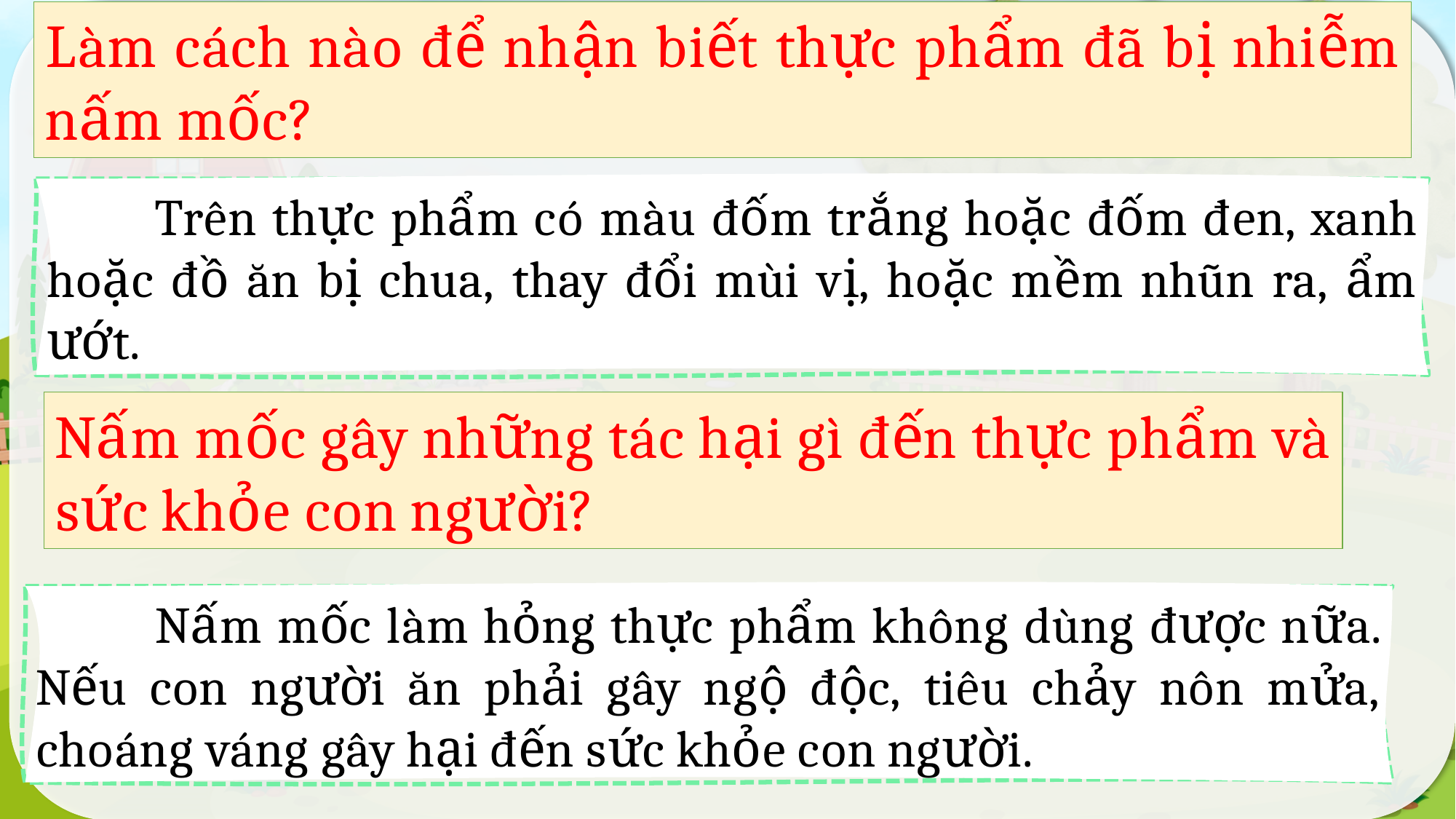

Làm cách nào để nhận biết thực phẩm đã bị nhiễm nấm mốc?
       Trên thực phẩm có màu đốm trắng hoặc đốm đen, xanh hoặc đồ ăn bị chua, thay đổi mùi vị, hoặc mềm nhũn ra, ẩm ướt.
Nấm mốc gây những tác hại gì đến thực phẩm và sức khỏe con người?
        Nấm mốc làm hỏng thực phẩm không dùng được nữa. Nếu con người ăn phải gây ngộ độc, tiêu chảy nôn mửa, choáng váng gây hại đến sức khỏe con người.